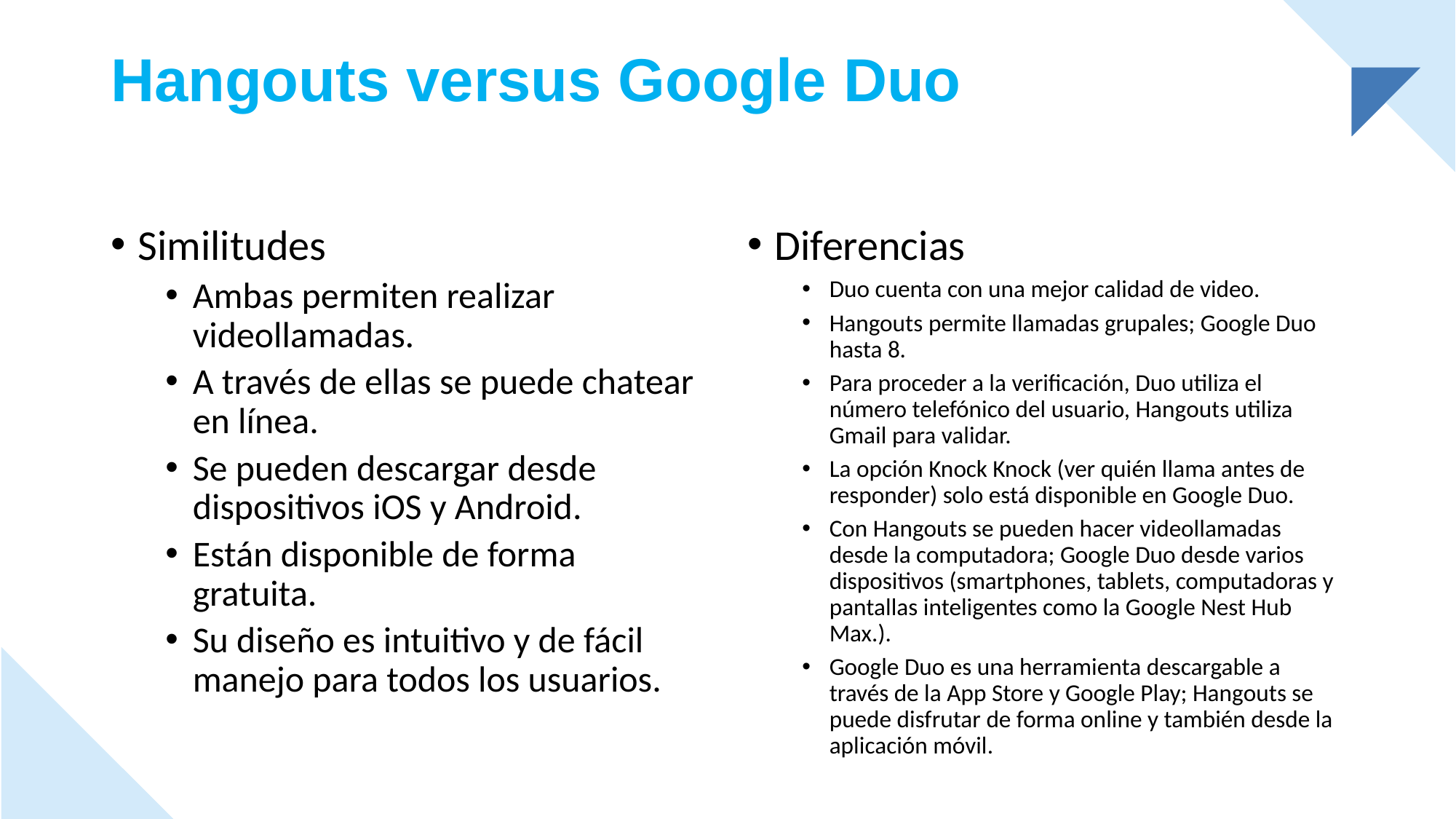

# Hangouts versus Google Duo

Similitudes
Ambas permiten realizar videollamadas.
A través de ellas se puede chatear en lí­nea.
Se pueden descargar desde dispositivos iOS y Android.
Están disponible de forma gratuita.
Su diseño es intuitivo y de fácil manejo para todos los usuarios.
Diferencias
Duo cuenta con una mejor calidad de video.
Hangouts permite llamadas grupales; Google Duo hasta 8.
Para proceder a la verificación, Duo utiliza el número telefónico del usuario, Hangouts utiliza Gmail para validar.
La opción Knock Knock (ver quién llama antes de responder) solo está disponible en Google Duo.
Con Hangouts se pueden hacer videollamadas desde la computadora; Google Duo desde varios dispositivos (smartphones, tablets, computadoras y pantallas inteligentes como la Google Nest Hub Max.).
Google Duo es una herramienta descargable a través de la App Store y Google Play; Hangouts se puede disfrutar de forma online y también desde la aplicación móvil.